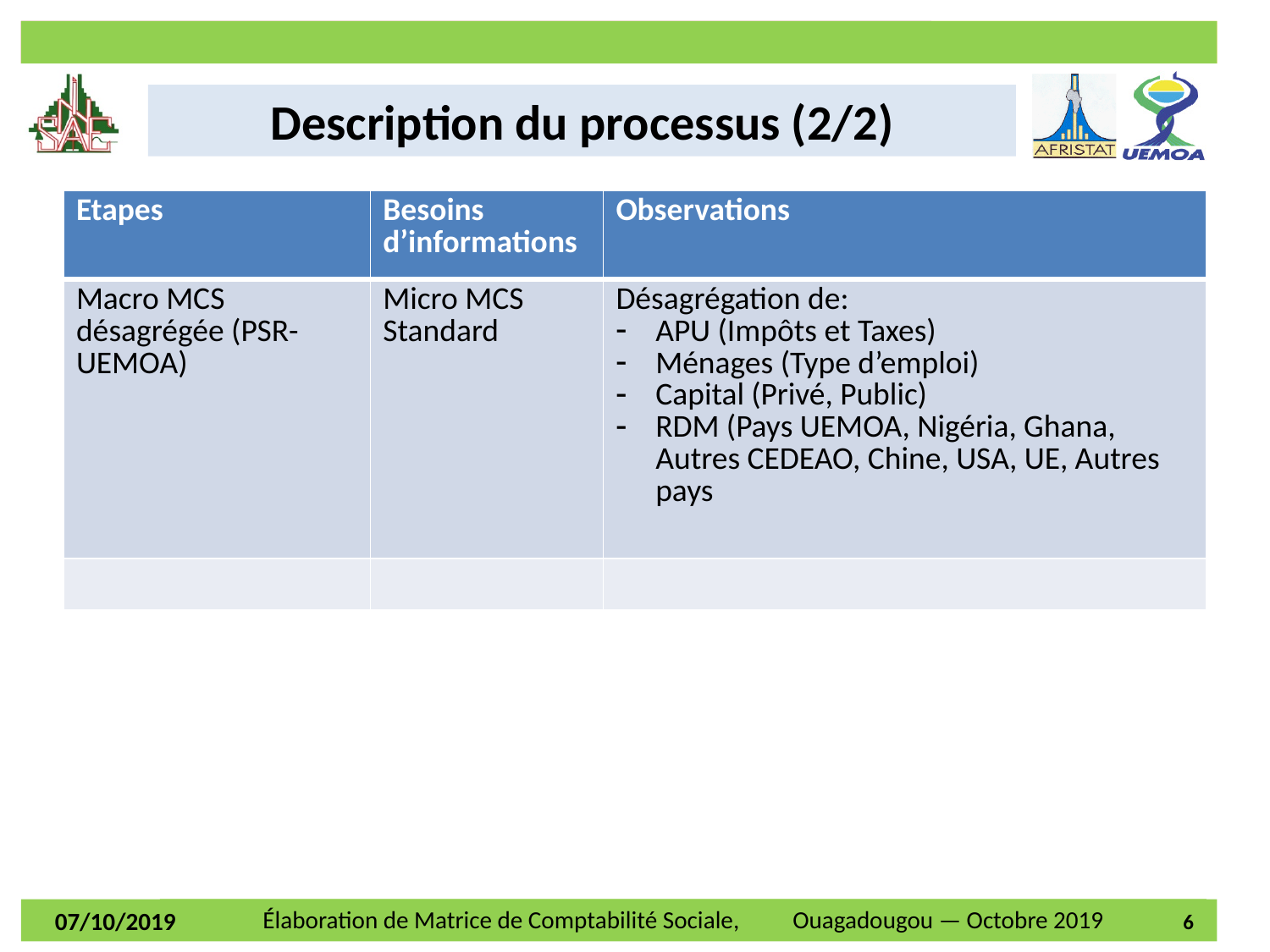

Description du processus (2/2)

| Etapes | Besoins d’informations | Observations |
| --- | --- | --- |
| Macro MCS désagrégée (PSR-UEMOA) | Micro MCS Standard | Désagrégation de: APU (Impôts et Taxes) Ménages (Type d’emploi) Capital (Privé, Public) RDM (Pays UEMOA, Nigéria, Ghana, Autres CEDEAO, Chine, USA, UE, Autres pays |
|  |  |  |